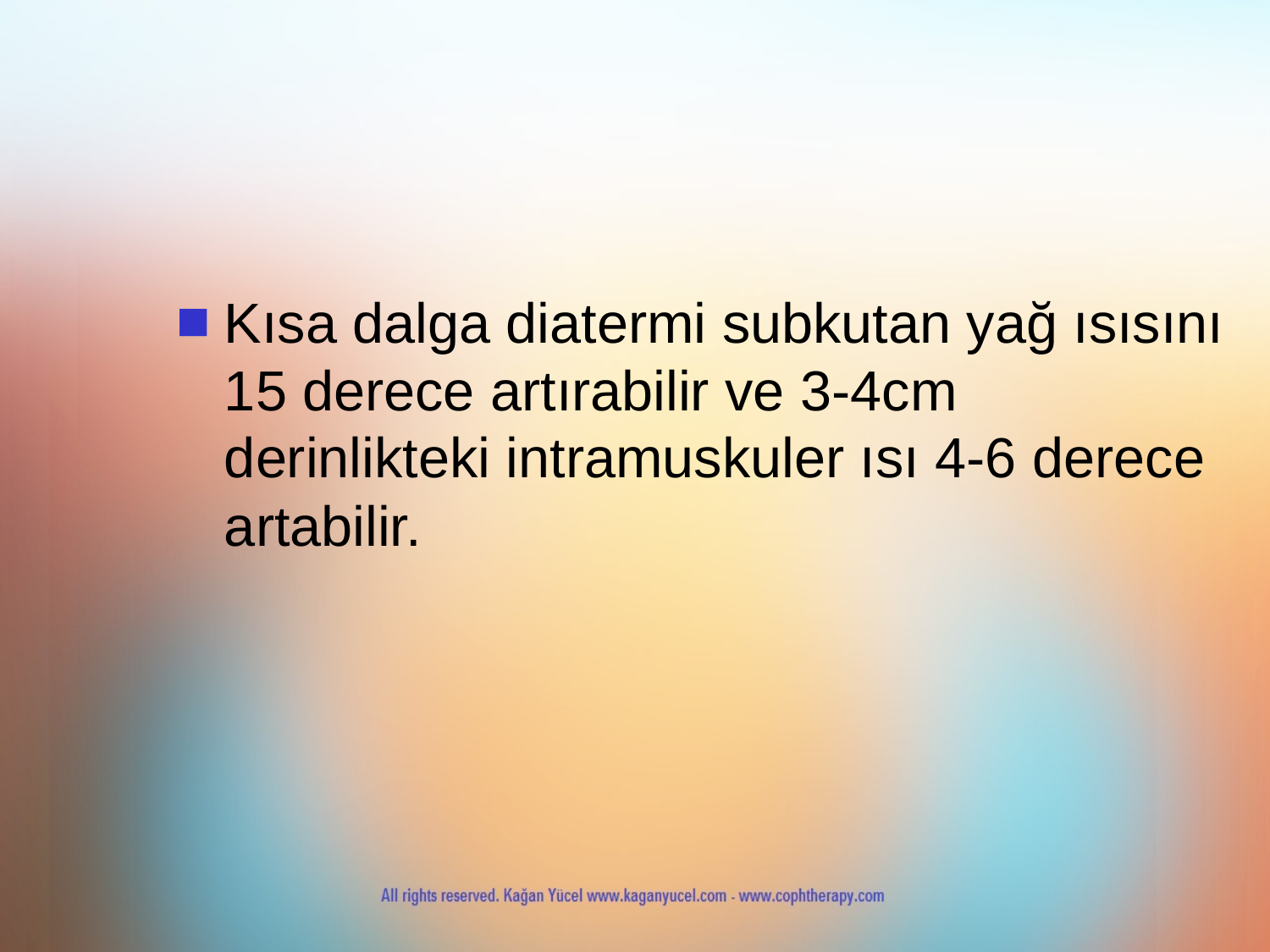

Kısa dalga diatermi subkutan yağ ısısını 15 derece artırabilir ve 3-4cm derinlikteki intramuskuler ısı 4-6 derece artabilir.